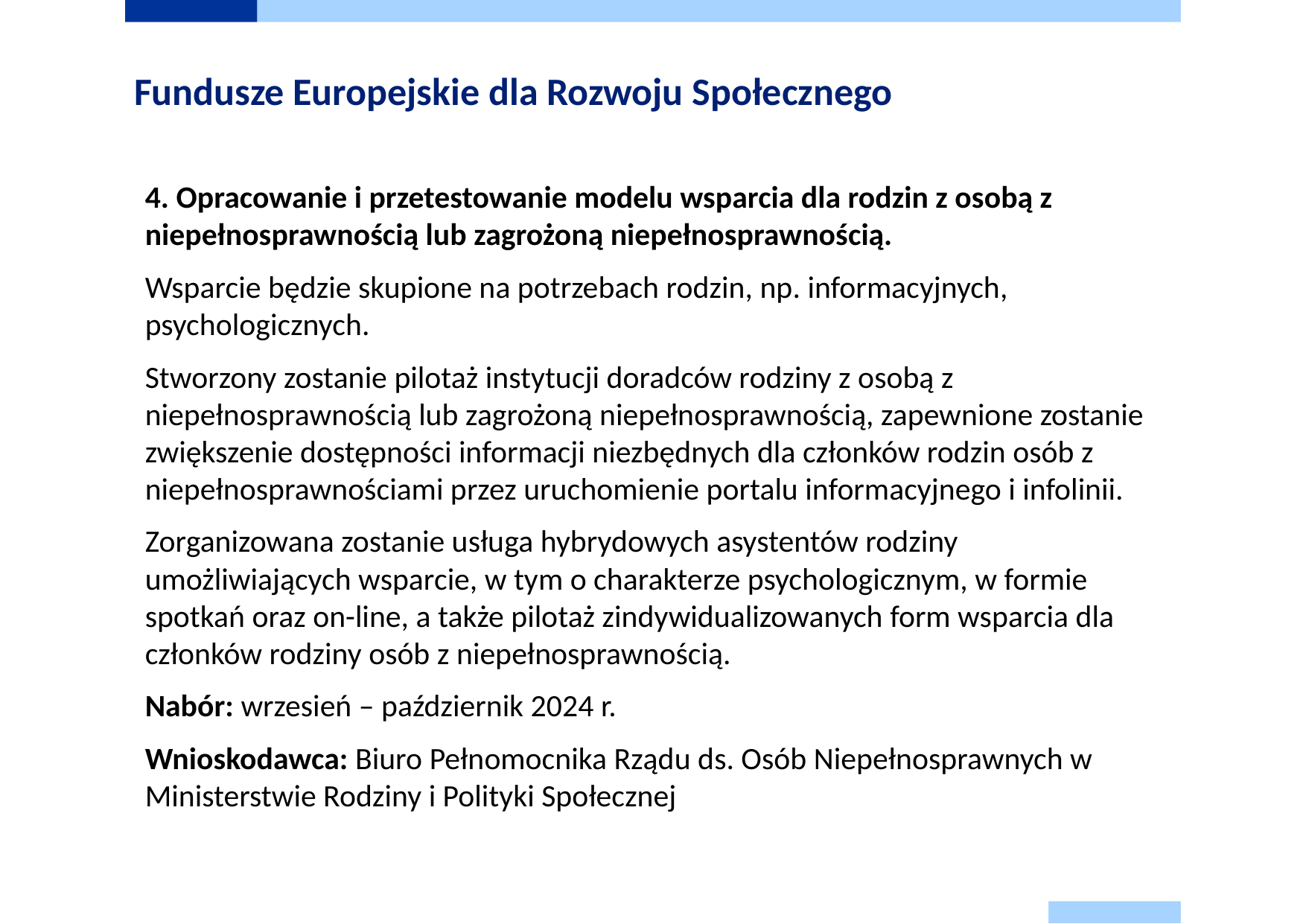

# Fundusze Europejskie dla Rozwoju Społecznego
4. Opracowanie i przetestowanie modelu wsparcia dla rodzin z osobą z niepełnosprawnością lub zagrożoną niepełnosprawnością.
Wsparcie będzie skupione na potrzebach rodzin, np. informacyjnych, psychologicznych.
Stworzony zostanie pilotaż instytucji doradców rodziny z osobą z niepełnosprawnością lub zagrożoną niepełnosprawnością, zapewnione zostanie zwiększenie dostępności informacji niezbędnych dla członków rodzin osób z niepełnosprawnościami przez uruchomienie portalu informacyjnego i infolinii.
Zorganizowana zostanie usługa hybrydowych asystentów rodziny umożliwiających wsparcie, w tym o charakterze psychologicznym, w formie spotkań oraz on-line, a także pilotaż zindywidualizowanych form wsparcia dla członków rodziny osób z niepełnosprawnością.
Nabór: wrzesień – październik 2024 r.
Wnioskodawca: Biuro Pełnomocnika Rządu ds. Osób Niepełnosprawnych w Ministerstwie Rodziny i Polityki Społecznej